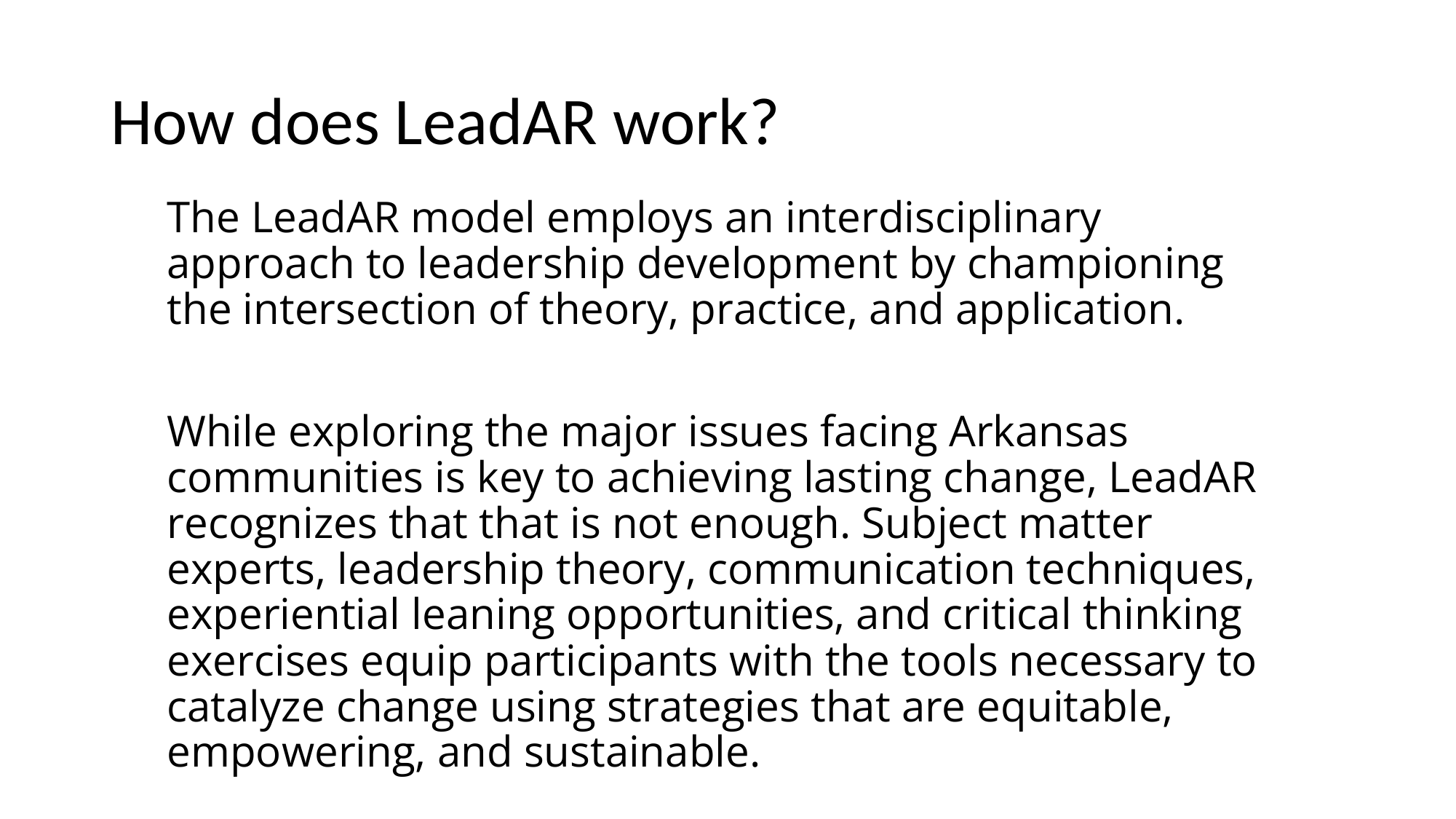

# How does LeadAR work?
The LeadAR model employs an interdisciplinary approach to leadership development by championing the intersection of theory, practice, and application.

While exploring the major issues facing Arkansas communities is key to achieving lasting change, LeadAR recognizes that that is not enough. Subject matter experts, leadership theory, communication techniques, experiential leaning opportunities, and critical thinking exercises equip participants with the tools necessary to catalyze change using strategies that are equitable, empowering, and sustainable.